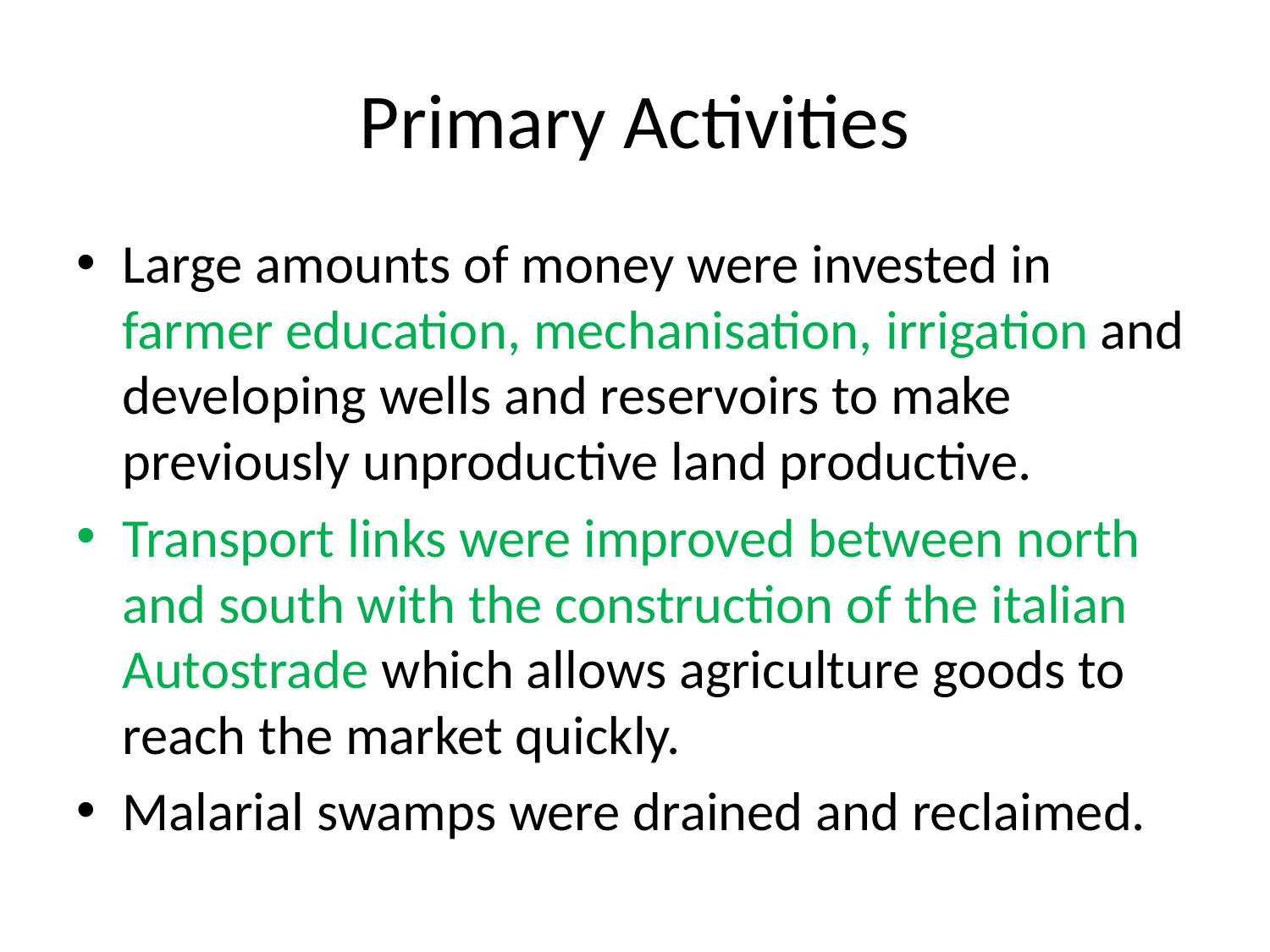

# Primary Activities
Large amounts of money were invested in farmer education, mechanisation, irrigation and developing wells and reservoirs to make previously unproductive land productive.
Transport links were improved between north and south with the construction of the italian Autostrade which allows agriculture goods to reach the market quickly.
Malarial swamps were drained and reclaimed.